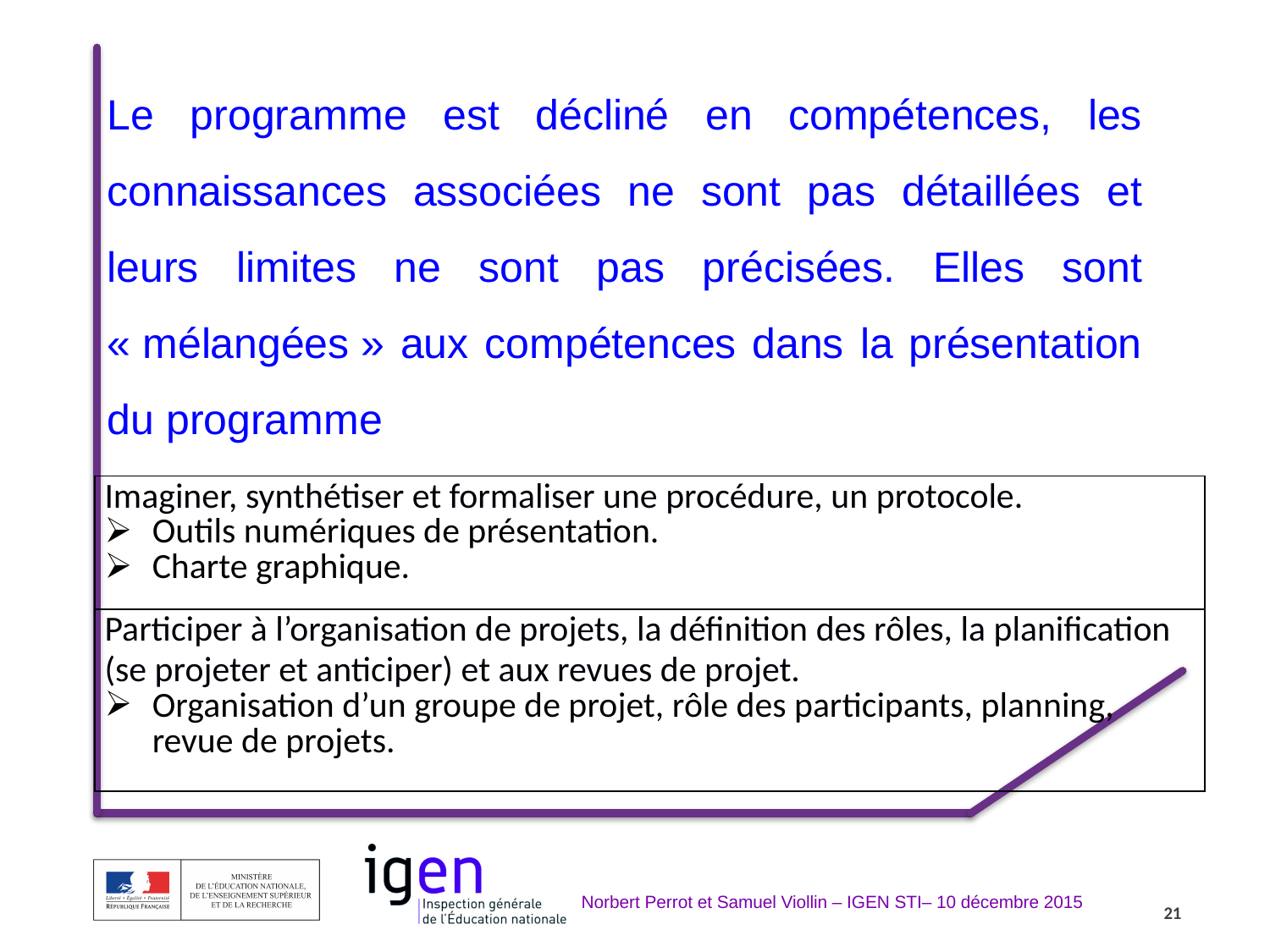

Le programme est décliné en compétences, les connaissances associées ne sont pas détaillées et leurs limites ne sont pas précisées. Elles sont « mélangées » aux compétences dans la présentation du programme
| Imaginer, synthétiser et formaliser une procédure, un protocole. Outils numériques de présentation. Charte graphique. |
| --- |
| Participer à l’organisation de projets, la définition des rôles, la planification (se projeter et anticiper) et aux revues de projet. Organisation d’un groupe de projet, rôle des participants, planning, revue de projets. |